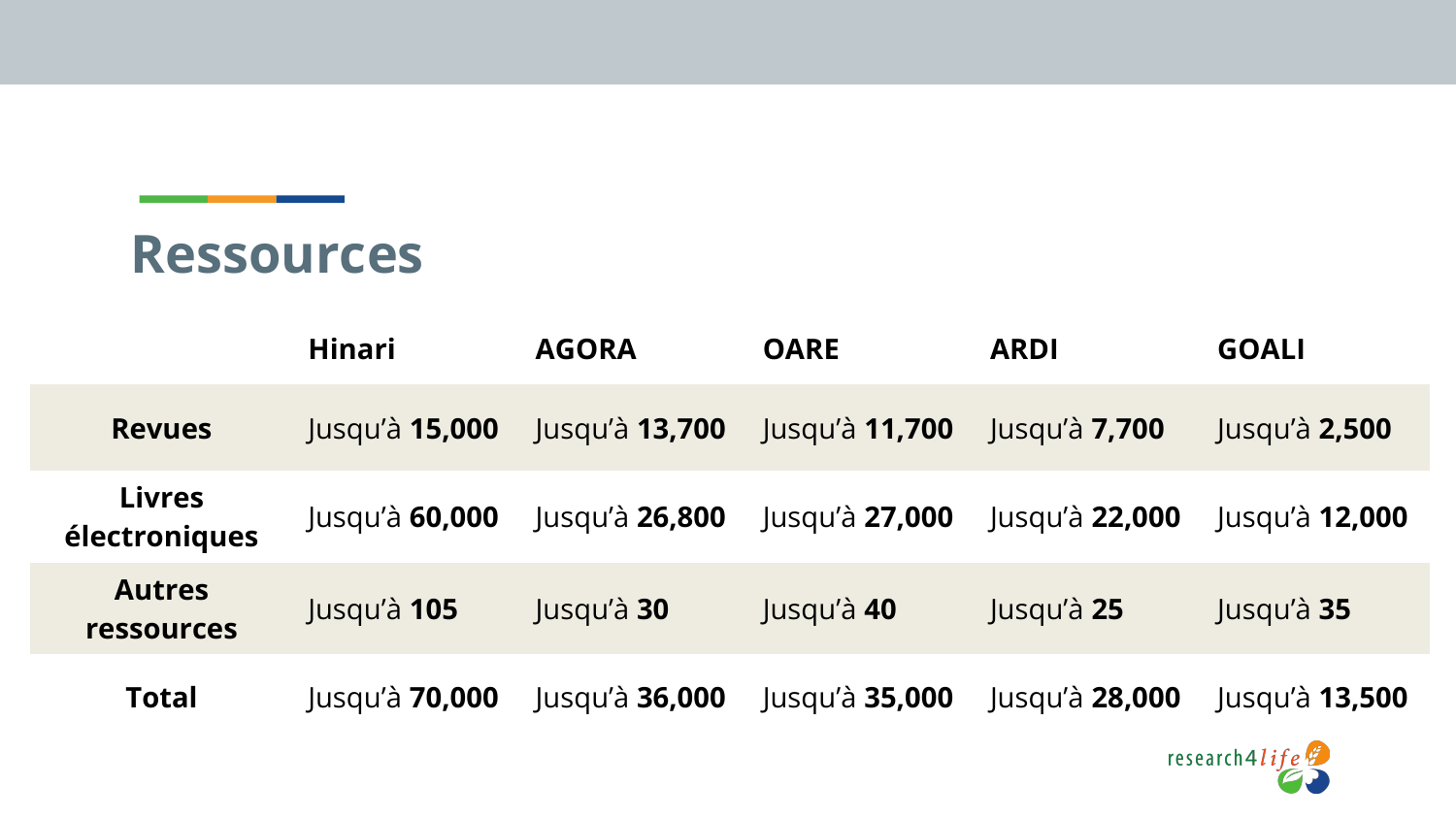

# Ressources
|  | Hinari | AGORA | OARE | ARDI | GOALI |
| --- | --- | --- | --- | --- | --- |
| Revues | Jusqu’à 15,000 | Jusqu’à 13,700 | Jusqu’à 11,700 | Jusqu’à 7,700 | Jusqu’à 2,500 |
| Livres électroniques | Jusqu’à 60,000 | Jusqu’à 26,800 | Jusqu’à 27,000 | Jusqu’à 22,000 | Jusqu’à 12,000 |
| Autres ressources | Jusqu’à 105 | Jusqu’à 30 | Jusqu’à 40 | Jusqu’à 25 | Jusqu’à 35 |
| Total | Jusqu’à 70,000 | Jusqu’à 36,000 | Jusqu’à 35,000 | Jusqu’à 28,000 | Jusqu’à 13,500 |